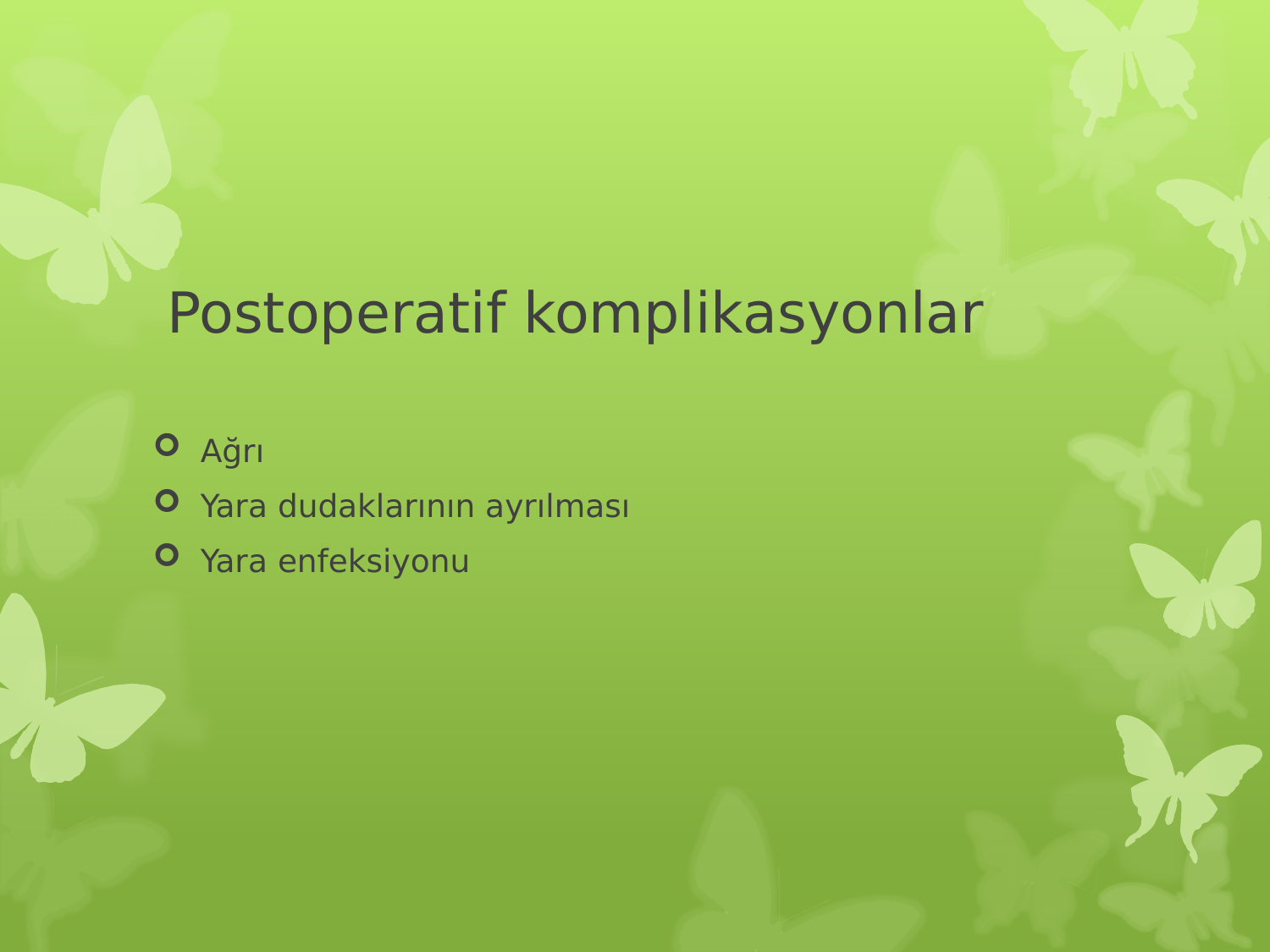

# Postoperatif komplikasyonlar
Ağrı
Yara dudaklarının ayrılması
Yara enfeksiyonu